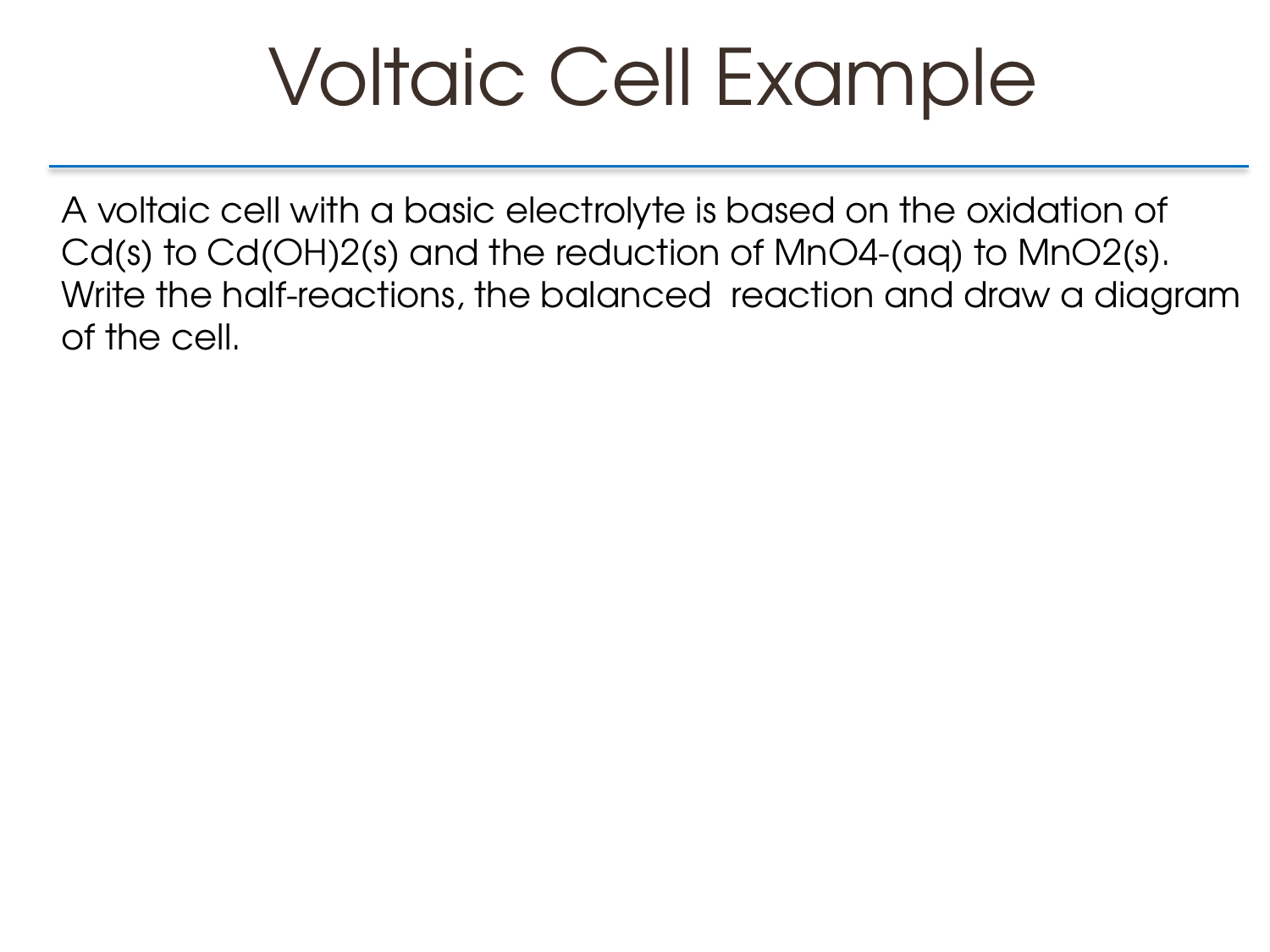

Voltaic Cell Example
A voltaic cell with a basic electrolyte is based on the oxidation of Cd(s) to Cd(OH)2(s) and the reduction of MnO4-(aq) to MnO2(s).  Write the half-reactions, the balanced  reaction and draw a diagram of the cell.